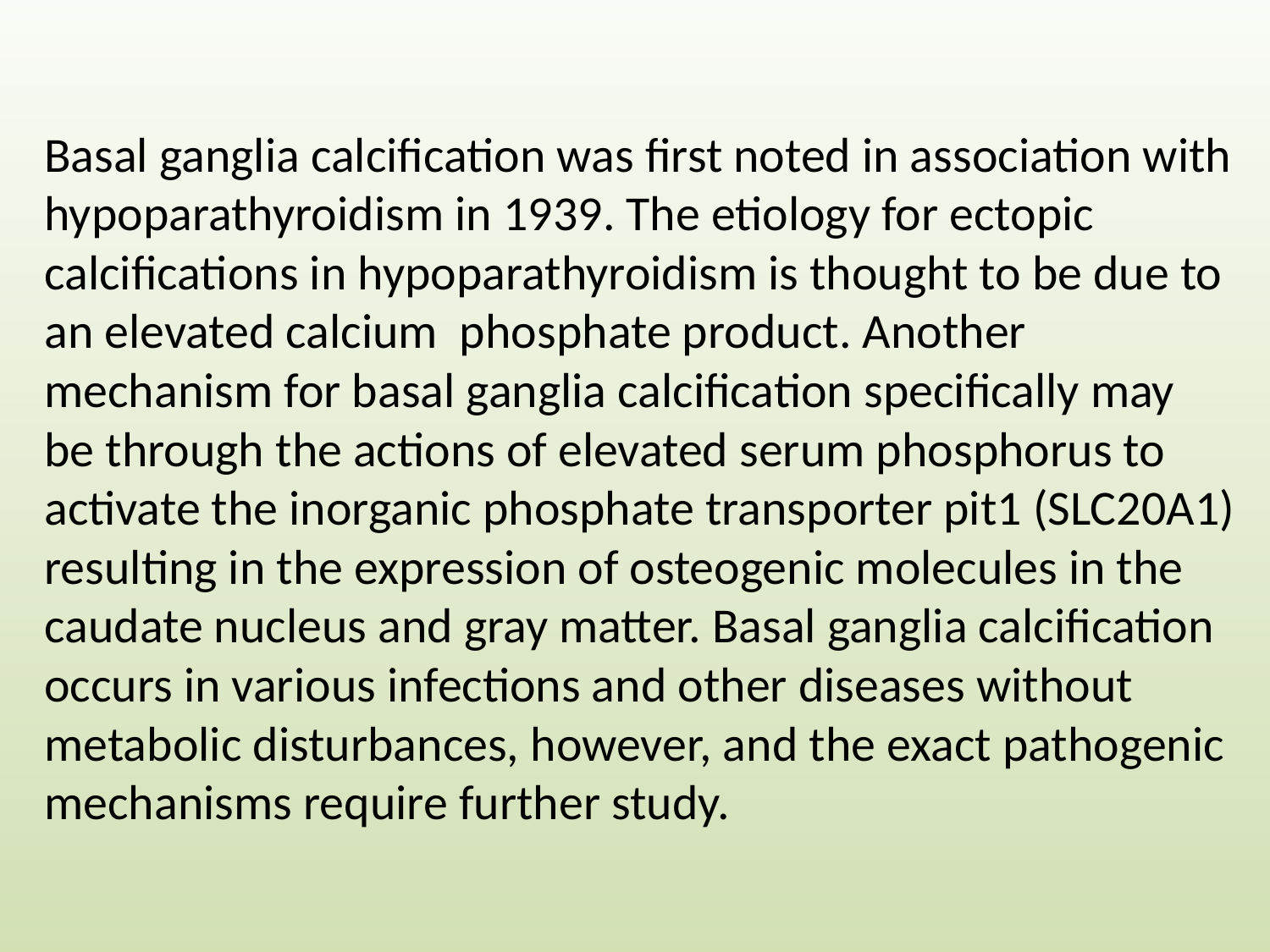

#
Basal ganglia calcification was first noted in association with hypoparathyroidism in 1939. The etiology for ectopic calcifications in hypoparathyroidism is thought to be due to an elevated calcium  phosphate product. Another mechanism for basal ganglia calcification specifically may be through the actions of elevated serum phosphorus to activate the inorganic phosphate transporter pit1 (SLC20A1) resulting in the expression of osteogenic molecules in the caudate nucleus and gray matter. Basal ganglia calcification occurs in various infections and other diseases without metabolic disturbances, however, and the exact pathogenic mechanisms require further study.